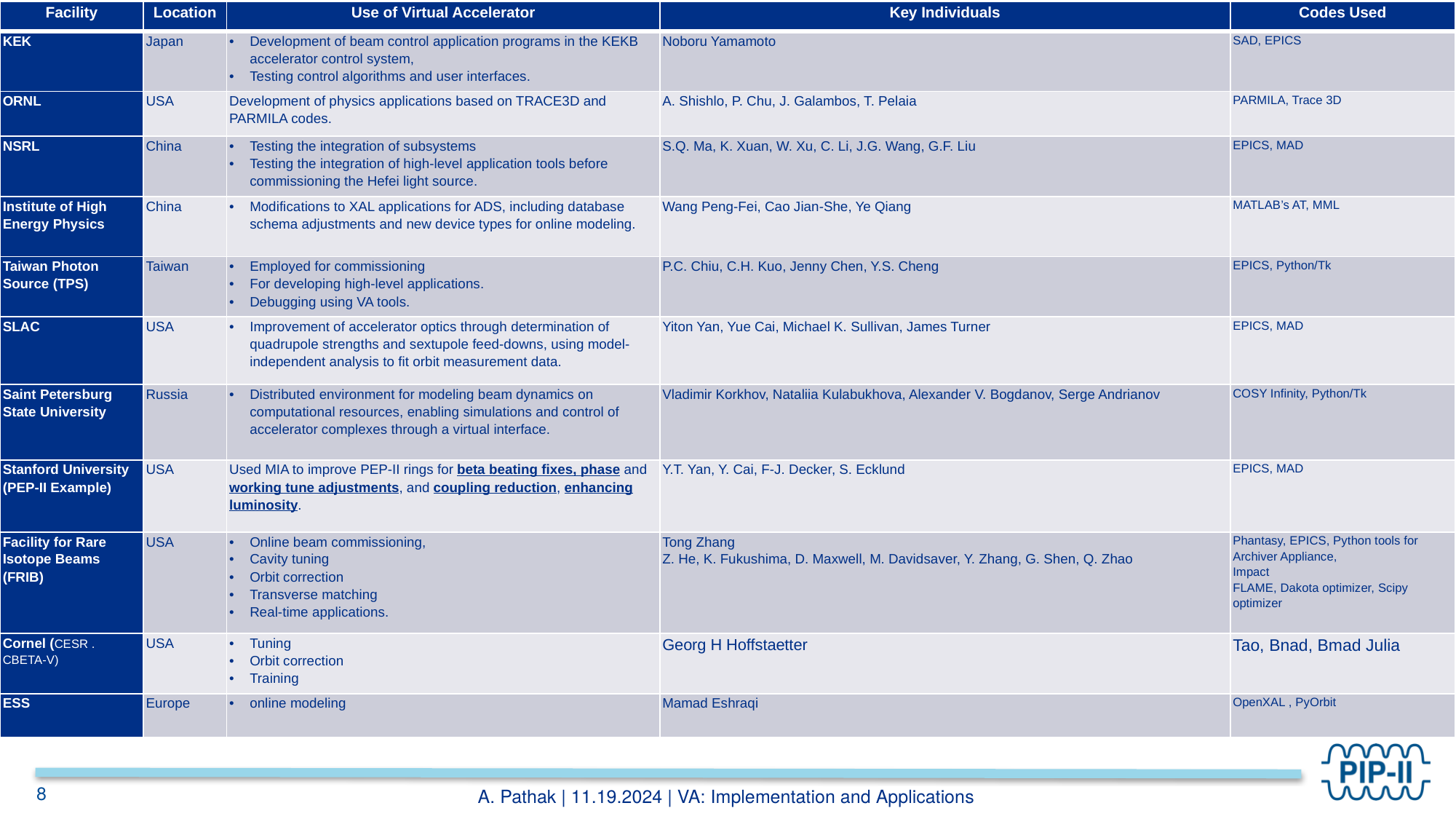

| Facility | Location | Use of Virtual Accelerator | Key Individuals | Codes Used |
| --- | --- | --- | --- | --- |
| KEK | Japan | Development of beam control application programs in the KEKB accelerator control system, Testing control algorithms and user interfaces. | Noboru Yamamoto | SAD, EPICS |
| ORNL | USA | Development of physics applications based on TRACE3D and PARMILA codes. | A. Shishlo, P. Chu, J. Galambos, T. Pelaia | PARMILA, Trace 3D |
| NSRL | China | Testing the integration of subsystems Testing the integration of high-level application tools before commissioning the Hefei light source. | S.Q. Ma, K. Xuan, W. Xu, C. Li, J.G. Wang, G.F. Liu | EPICS, MAD |
| Institute of High Energy Physics | China | Modifications to XAL applications for ADS, including database schema adjustments and new device types for online modeling. | Wang Peng-Fei, Cao Jian-She, Ye Qiang | MATLAB’s AT, MML |
| Taiwan Photon Source (TPS) | Taiwan | Employed for commissioning For developing high-level applications. Debugging using VA tools. | P.C. Chiu, C.H. Kuo, Jenny Chen, Y.S. Cheng | EPICS, Python/Tk |
| SLAC | USA | Improvement of accelerator optics through determination of quadrupole strengths and sextupole feed-downs, using model-independent analysis to fit orbit measurement data. | Yiton Yan, Yue Cai, Michael K. Sullivan, James Turner | EPICS, MAD |
| Saint Petersburg State University | Russia | Distributed environment for modeling beam dynamics on computational resources, enabling simulations and control of accelerator complexes through a virtual interface. | Vladimir Korkhov, Nataliia Kulabukhova, Alexander V. Bogdanov, Serge Andrianov | COSY Infinity, Python/Tk |
| Stanford University (PEP-II Example) | USA | Used MIA to improve PEP-II rings for beta beating fixes, phase and working tune adjustments, and coupling reduction, enhancing luminosity. | Y.T. Yan, Y. Cai, F-J. Decker, S. Ecklund | EPICS, MAD |
| Facility for Rare Isotope Beams (FRIB) | USA | Online beam commissioning, Cavity tuning Orbit correction Transverse matching Real-time applications. | Tong Zhang Z. He, K. Fukushima, D. Maxwell, M. Davidsaver, Y. Zhang, G. Shen, Q. Zhao | Phantasy, EPICS, Python tools for Archiver Appliance, Impact FLAME, Dakota optimizer, Scipy optimizer |
| Cornel (CESR . CBETA-V) | USA | Tuning Orbit correction Training | Georg H Hoffstaetter | Tao, Bnad, Bmad Julia |
| ESS | Europe | online modeling | Mamad Eshraqi | OpenXAL , PyOrbit |
8